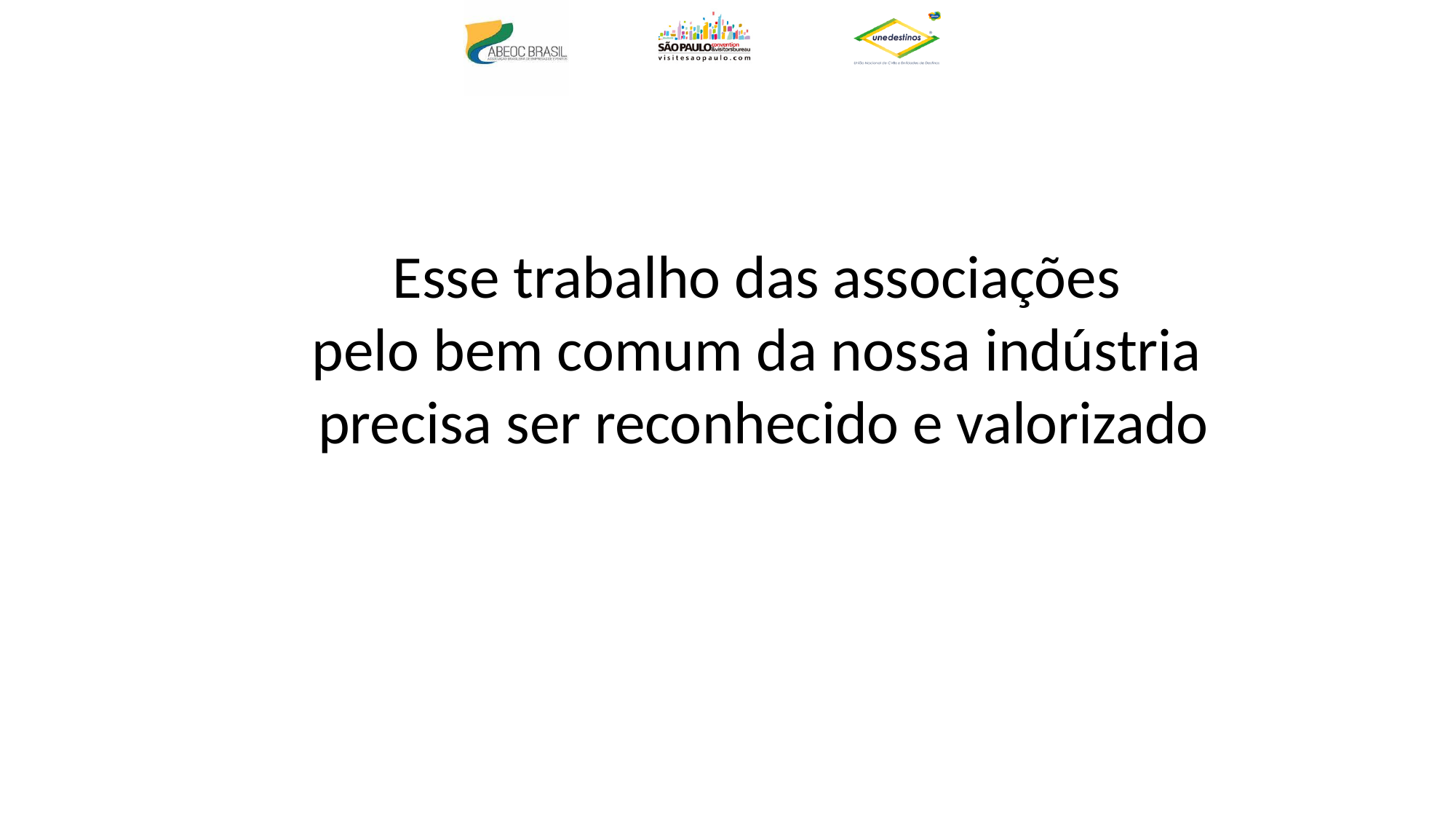

Esse trabalho das associações
pelo bem comum da nossa indústria
precisa ser reconhecido e valorizado